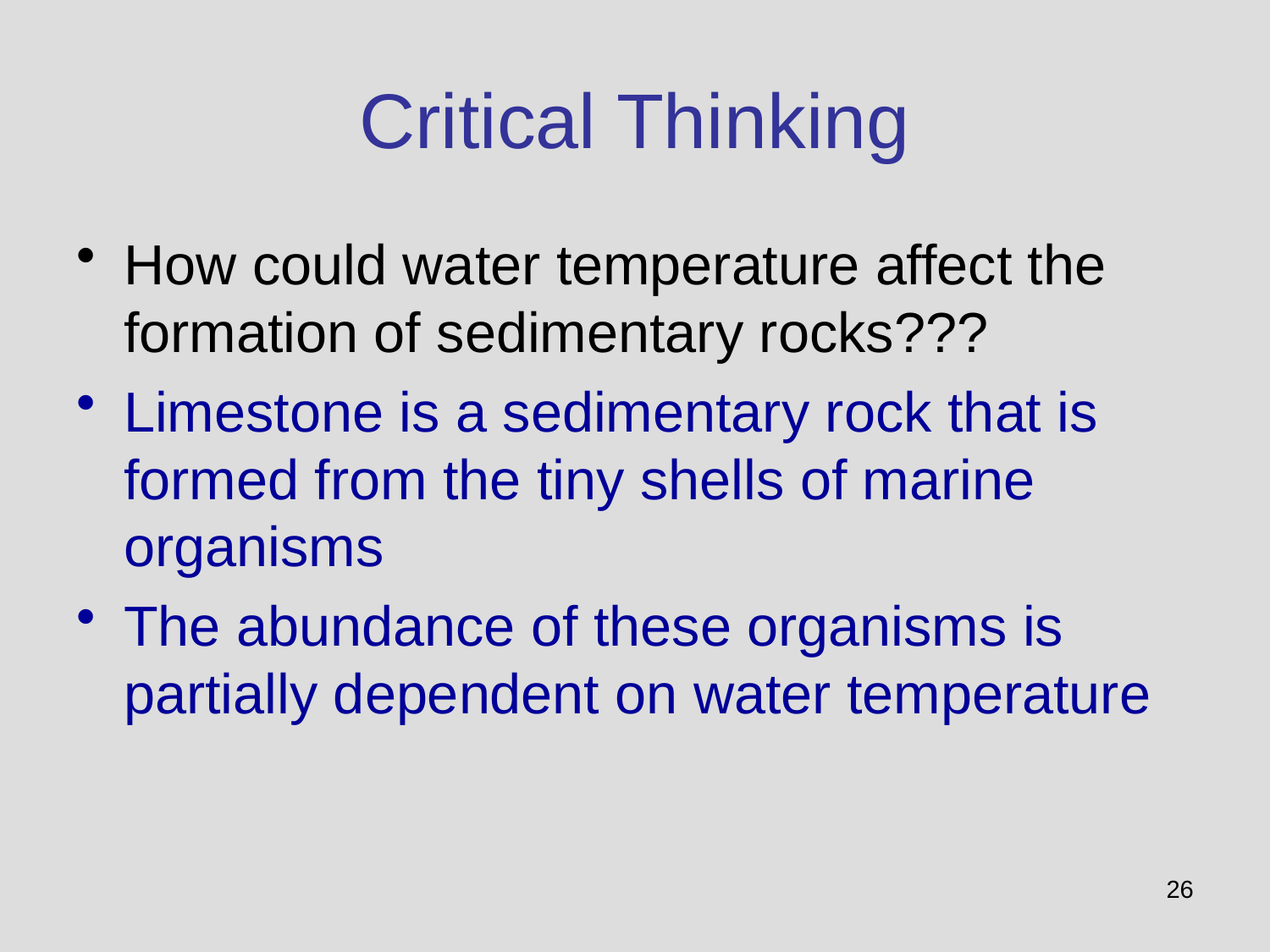

# Critical Thinking
How could water temperature affect the formation of sedimentary rocks???
Limestone is a sedimentary rock that is formed from the tiny shells of marine organisms
The abundance of these organisms is partially dependent on water temperature
26